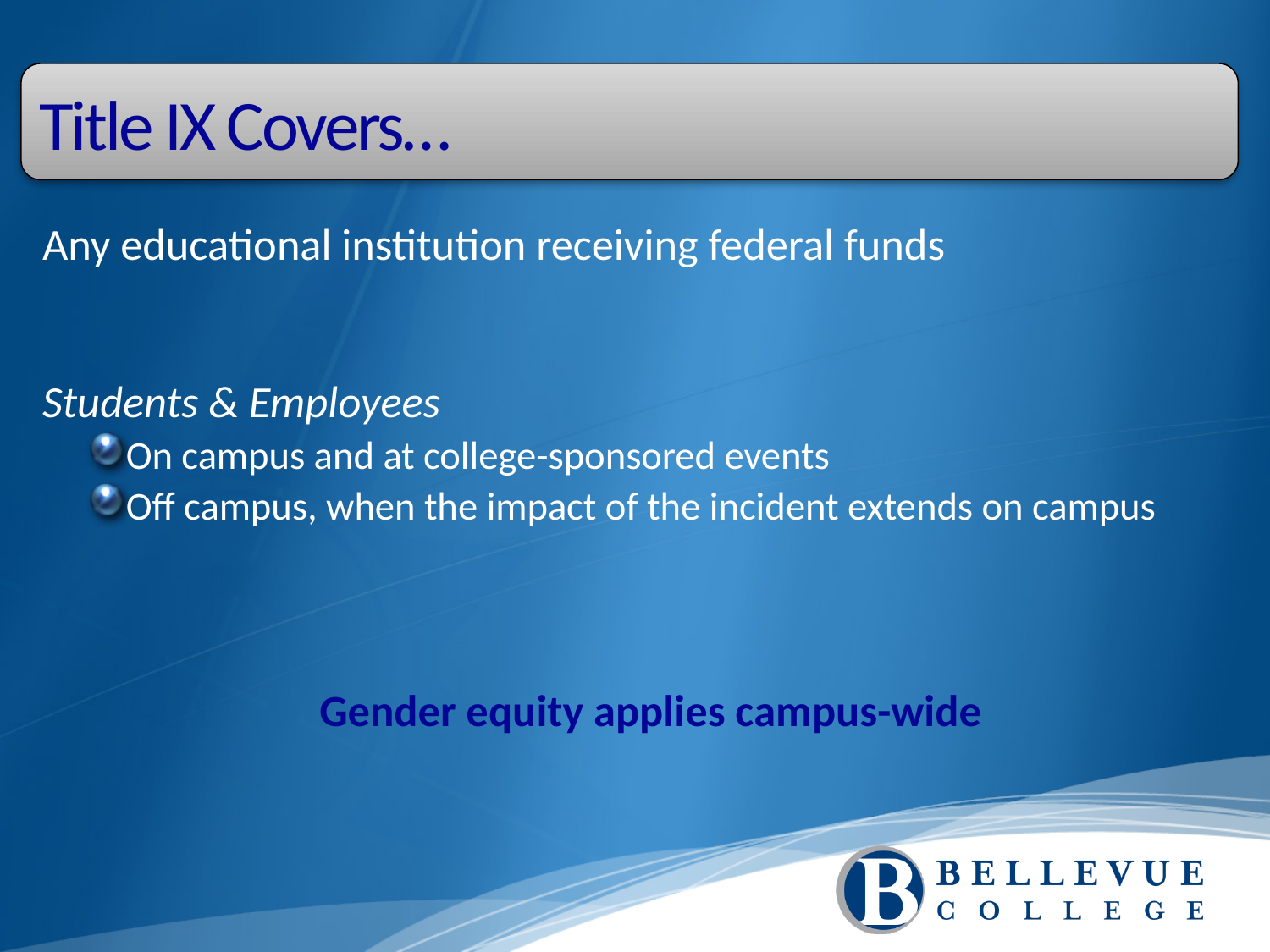

Title IX Covers…
Any educational institution receiving federal funds

Students & Employees
On campus and at college-sponsored events
Off campus, when the impact of the incident extends on campus

Gender equity applies campus-wide